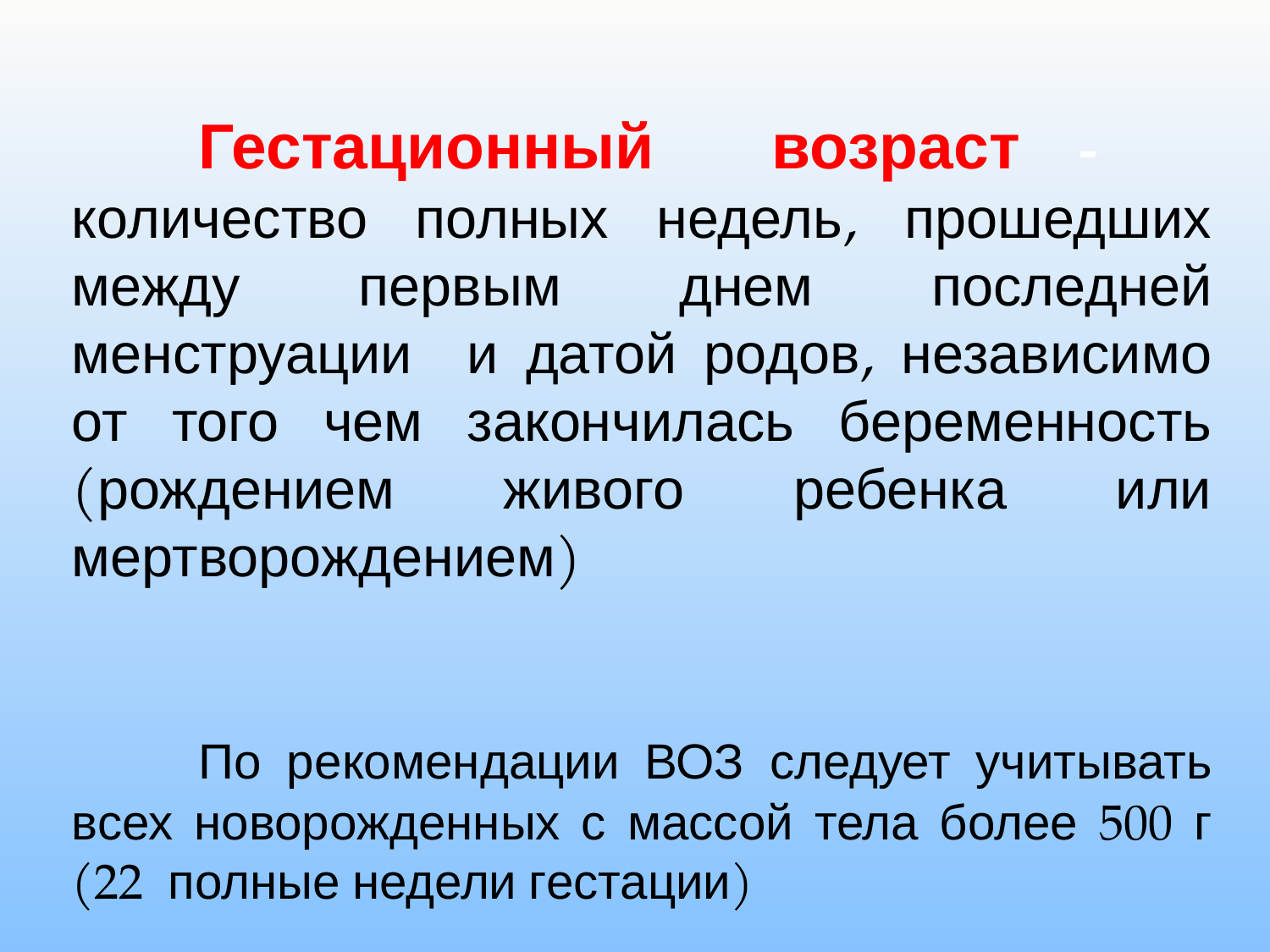

Гестационный  возраст -   количество полных недель, прошедших между первым днем последней менструации  и датой родов, независимо от того чем закончилась беременность (рождением живого ребенка или мертворождением)

	По рекомендации ВОЗ следует учитывать всех новорожденных с массой тела более 500 г (22  полные недели гестации)